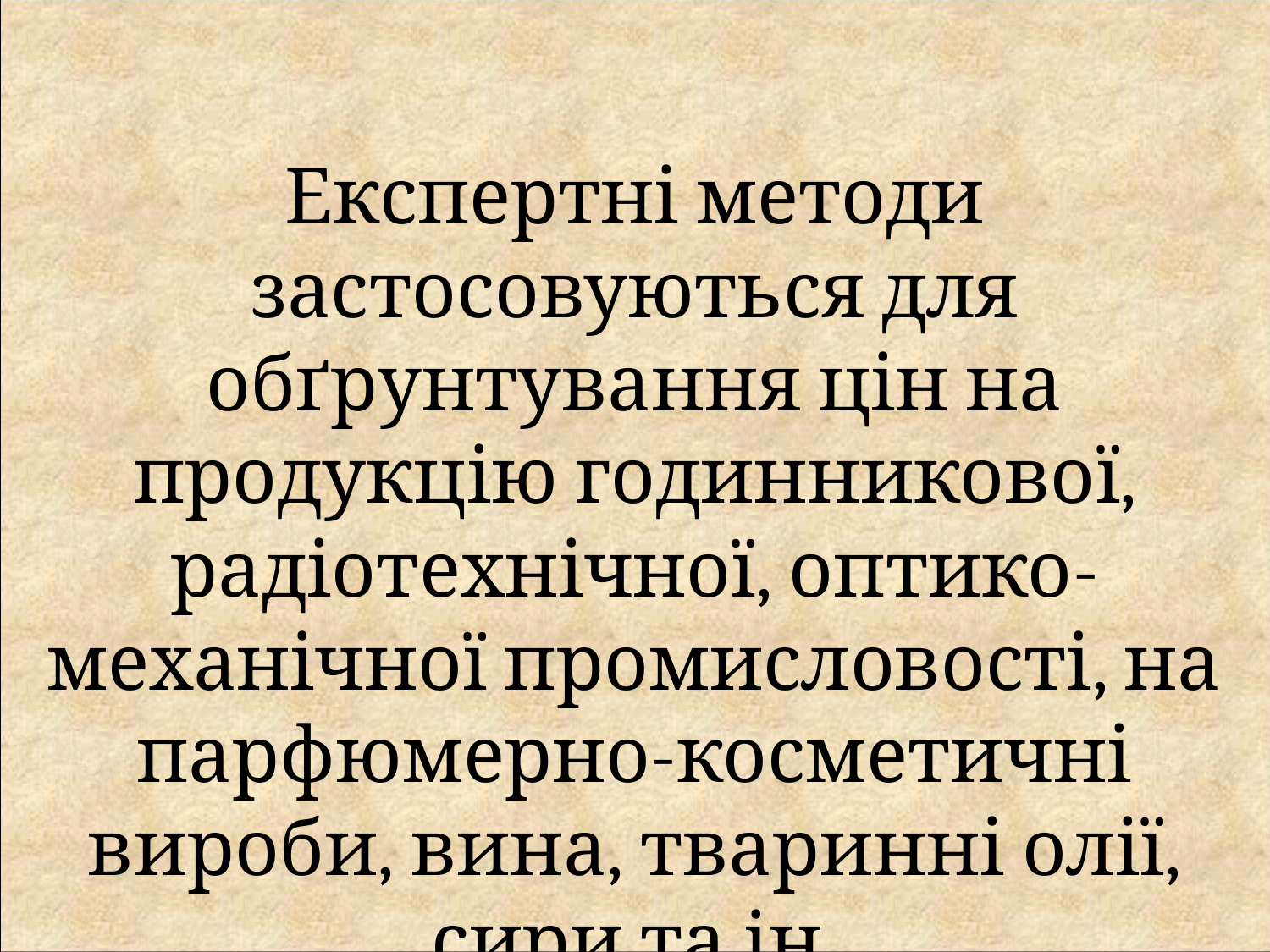

Експертні методи застосовуються для обґрунтування цін на продукцію годинникової, радіотехнічної, оптико-механічної промисловості, на парфюмерно-косметичні вироби, вина, тваринні олії, сири та ін.